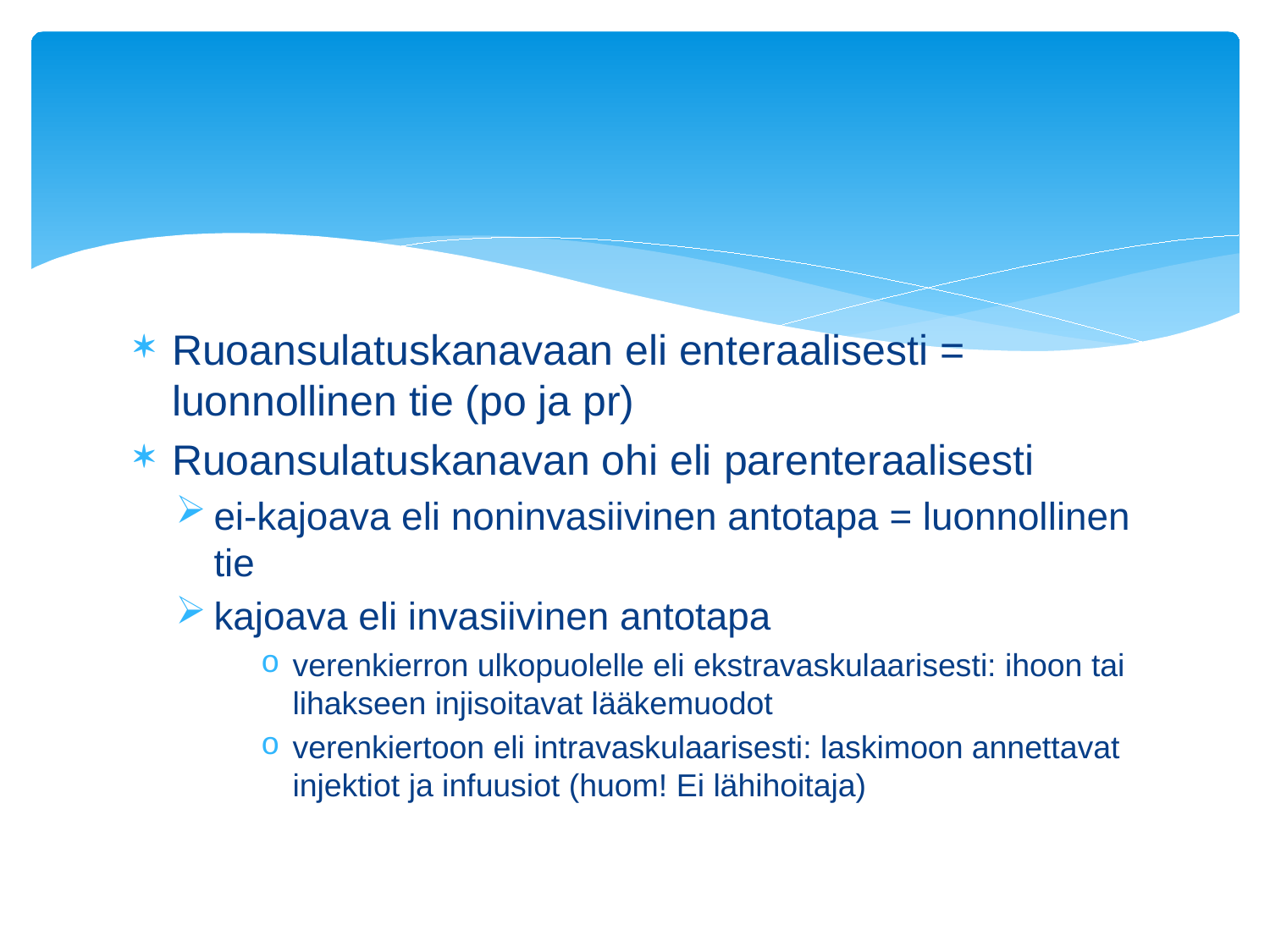

Ruoansulatuskanavaan eli enteraalisesti = luonnollinen tie (po ja pr)
Ruoansulatuskanavan ohi eli parenteraalisesti
ei-kajoava eli noninvasiivinen antotapa = luonnollinen tie
kajoava eli invasiivinen antotapa
verenkierron ulkopuolelle eli ekstravaskulaarisesti: ihoon tai lihakseen injisoitavat lääkemuodot
verenkiertoon eli intravaskulaarisesti: laskimoon annettavat injektiot ja infuusiot (huom! Ei lähihoitaja)